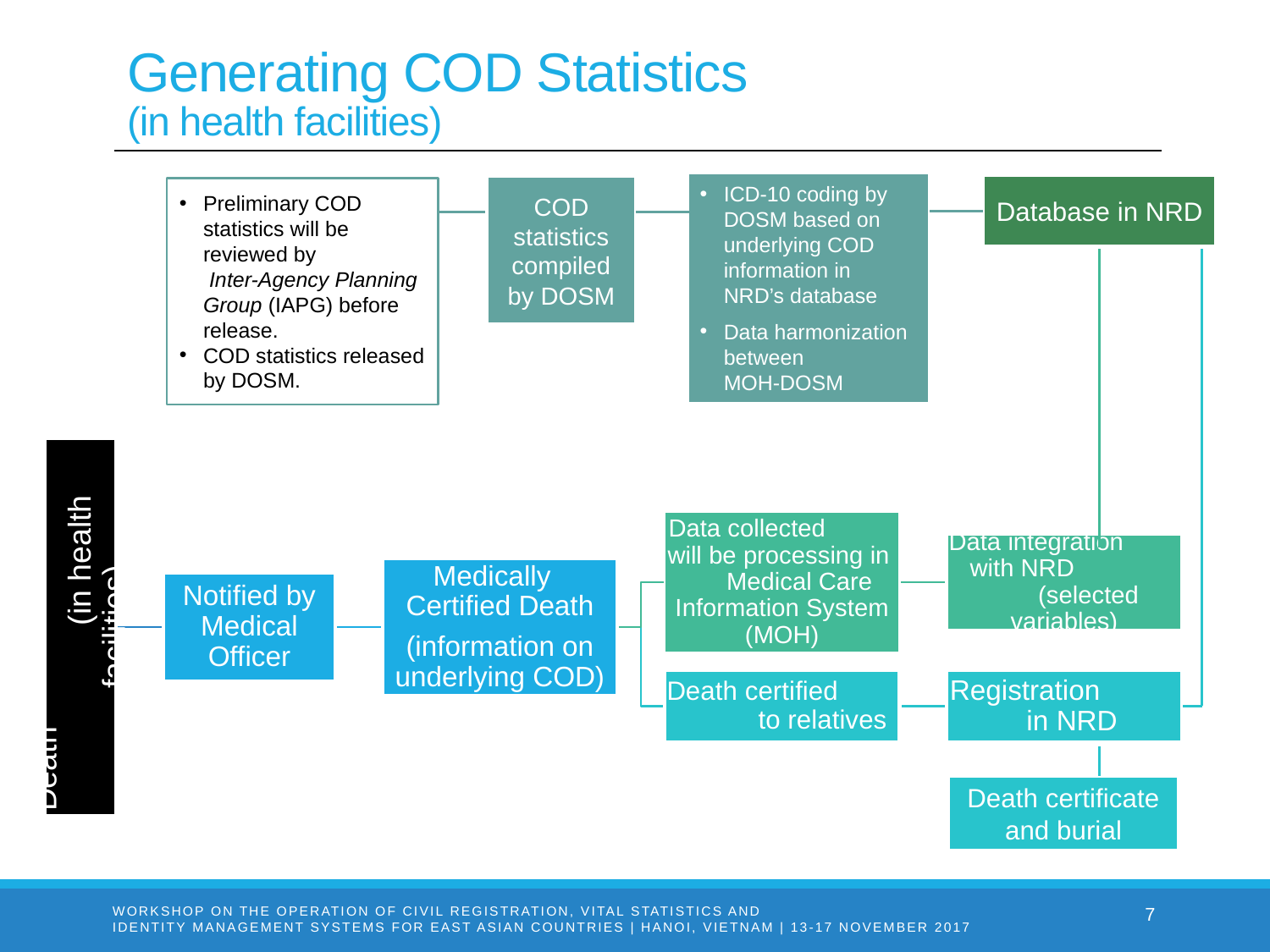

# Generating COD Statistics (in health facilities)
ICD-10 coding by DOSM based on underlying COD information in NRD’s database
Data harmonization between           MOH-DOSM
Database in NRD
COD statistics compiled by DOSM
Preliminary COD statistics will be reviewed by                    Inter-Agency Planning Group (IAPG) before release.
COD statistics released by DOSM.

Death                                                (in health facilities)
Notified by Medical Officer
Medically   Certified Death
(information on underlying COD)
Data collected           will be processing in        Medical Care  Information System (MOH)
Data integration            with NRD                       (selected variables)
Death certified                    to relatives
Registration             in NRD
Death certificate and burial
WORKSHOP ON THE OPERATION OF CIVIL REGISTRATION, VITAL STATISTICS AND
IDENTITY MANAGEMENT SYSTEMS FOR EAST ASIAN COUNTRIES | HANOI, VIETNAM | 13-17 NOVEMBER 2017
7